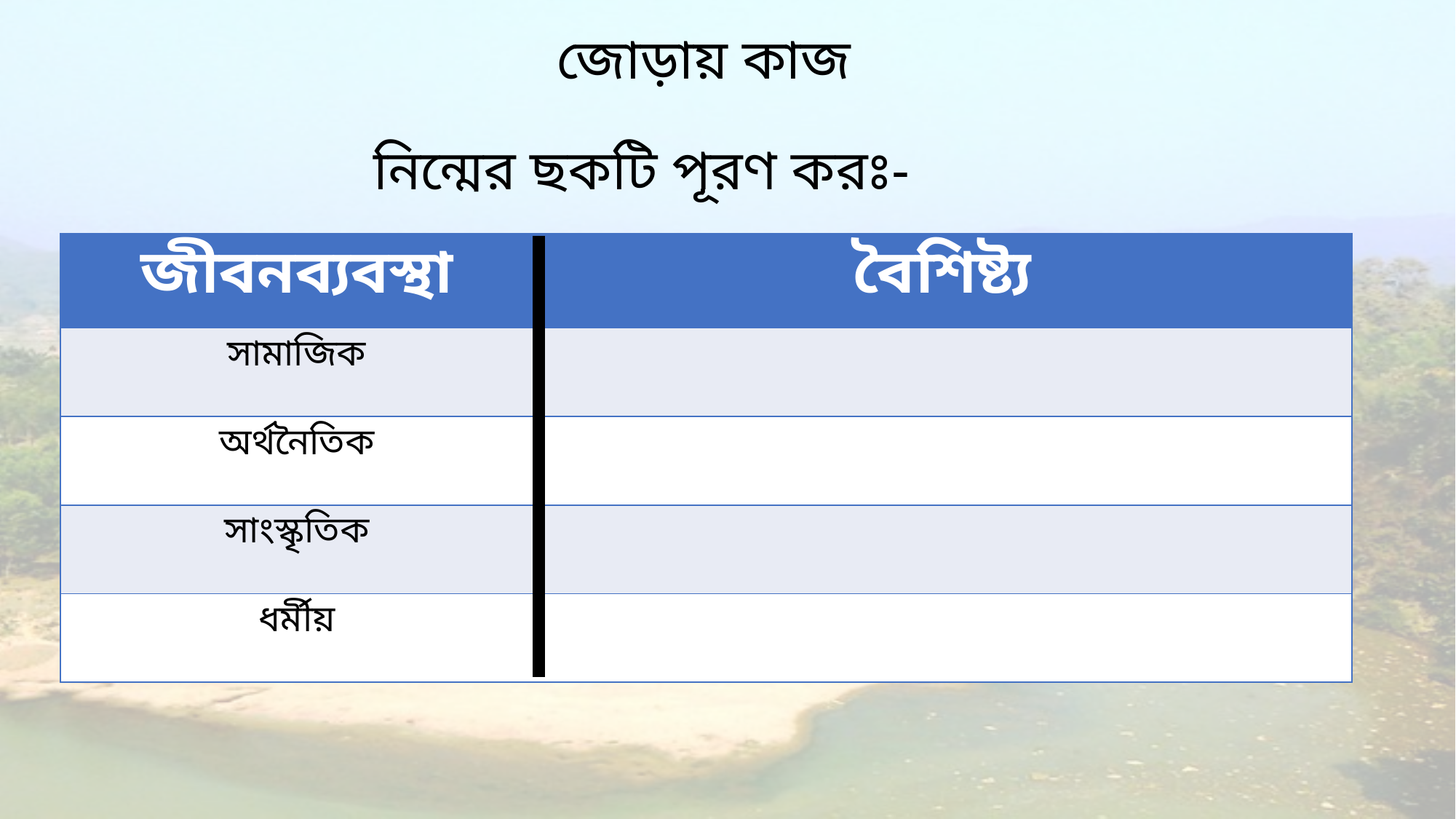

জোড়ায় কাজ
নিন্মের ছকটি পূরণ করঃ-
| জীবনব্যবস্থা | বৈশিষ্ট্য |
| --- | --- |
| সামাজিক |  |
| অর্থনৈতিক |  |
| সাংস্কৃতিক |  |
| ধর্মীয় |  |